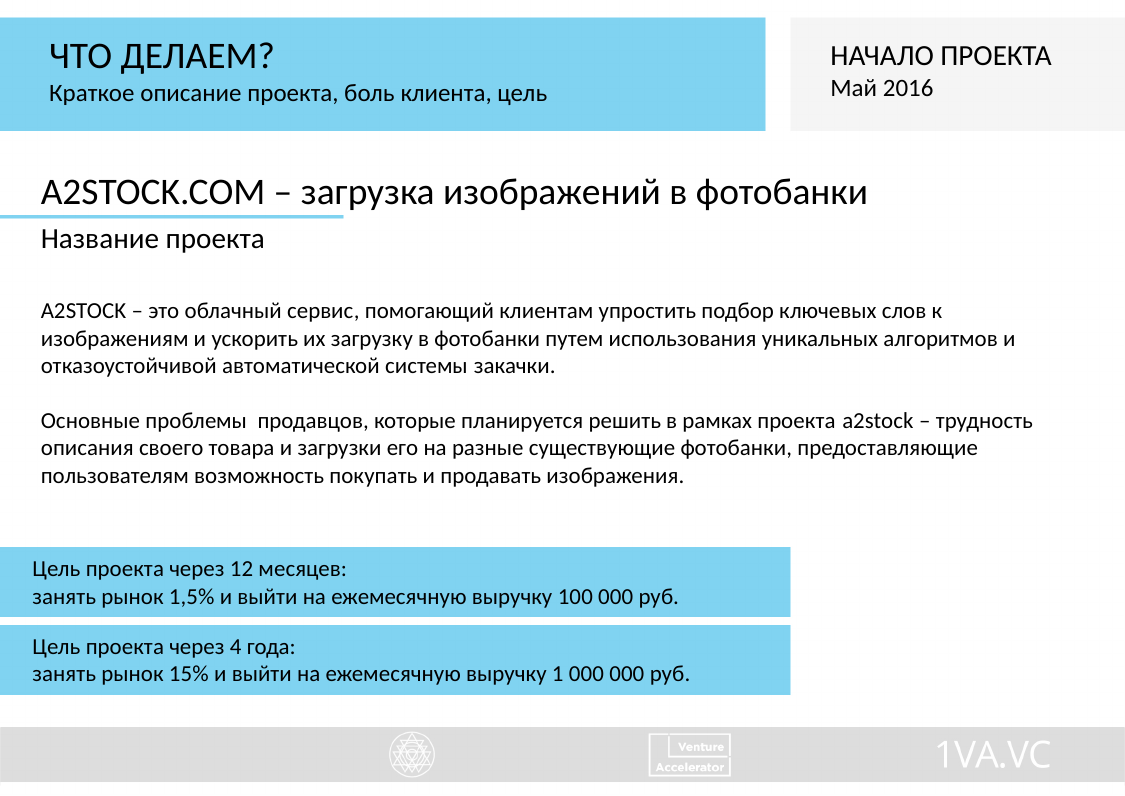

ЧТО ДЕЛАЕМ?
Краткое описание проекта, боль клиента, цель
НАЧАЛО ПРОЕКТА
Май 2016
A2STOCK.COM – загрузка изображений в фотобанки
Название проекта
A2STOCK – это облачный сервис, помогающий клиентам упростить подбор ключевых слов к изображениям и ускорить их загрузку в фотобанки путем использования уникальных алгоритмов и отказоустойчивой автоматической системы закачки.

Основные проблемы  продавцов, которые планируется решить в рамках проекта a2stock – трудность описания своего товара и загрузки его на разные существующие фотобанки, предоставляющие пользователям возможность покупать и продавать изображения.
Цель проекта через 12 месяцев:
занять рынок 1,5% и выйти на ежемесячную выручку 100 000 руб.
Цель проекта через 4 года:
занять рынок 15% и выйти на ежемесячную выручку 1 000 000 руб.